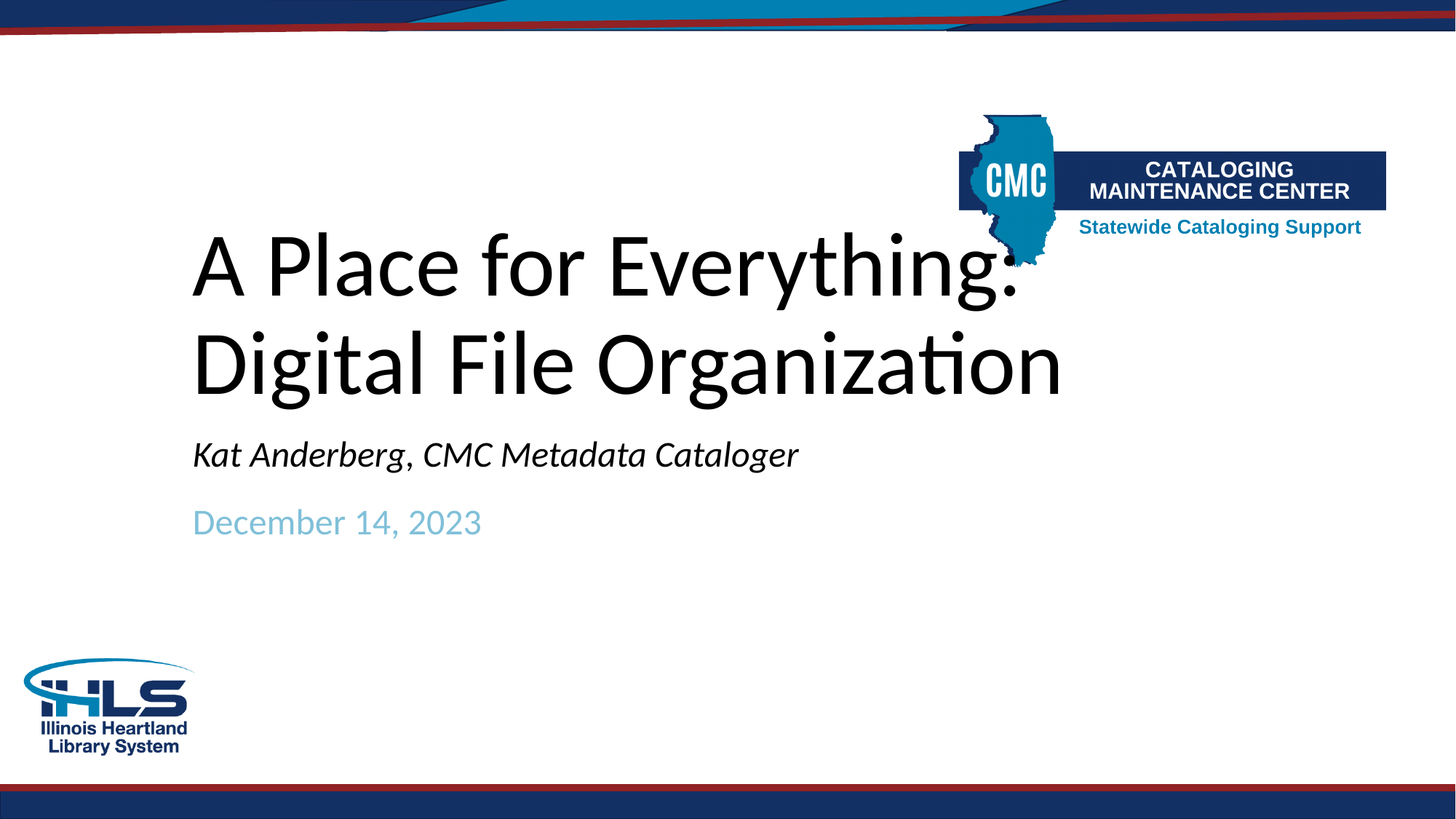

# A Place for Everything: Digital File Organization
Kat Anderberg, CMC Metadata Cataloger
December 14, 2023